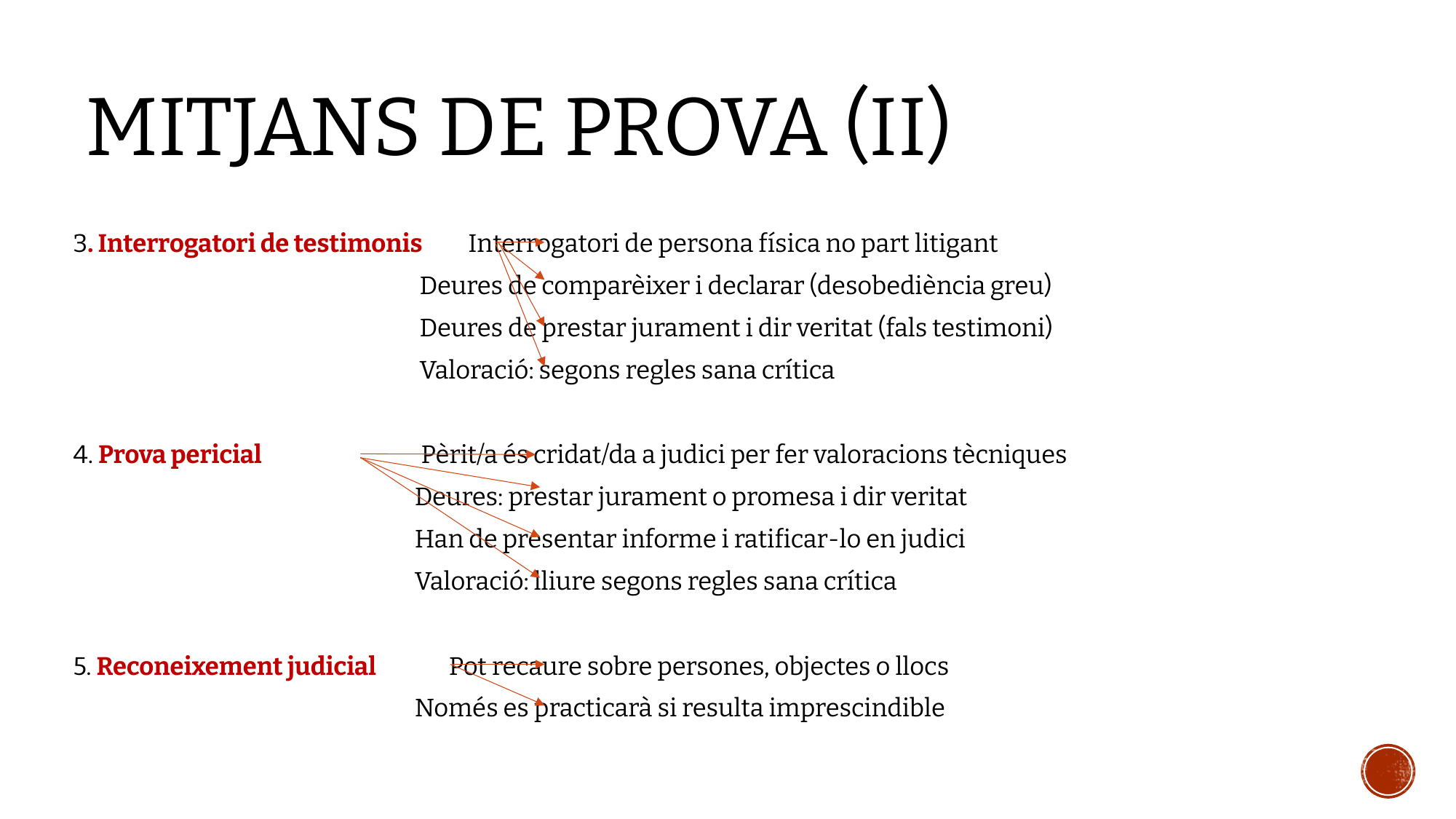

# Mitjans de prova (ii)
3. Interrogatori de testimonis          Interrogatori de persona física no part litigant
                                                                    Deures de comparèixer i declarar (desobediència greu)
                                                                    Deures de prestar jurament i dir veritat (fals testimoni)
                                                                    Valoració: segons regles sana crítica

4. Prova pericial                                   Pèrit/a és cridat/da a judici per fer valoracions tècniques
                                                                   Deures: prestar jurament o promesa i dir veritat
                                                                   Han de presentar informe i ratificar-lo en judici
                                                                   Valoració: lliure segons regles sana crítica

5. Reconeixement judicial                Pot recaure sobre persones, objectes o llocs
                                                                   Només es practicarà si resulta imprescindible